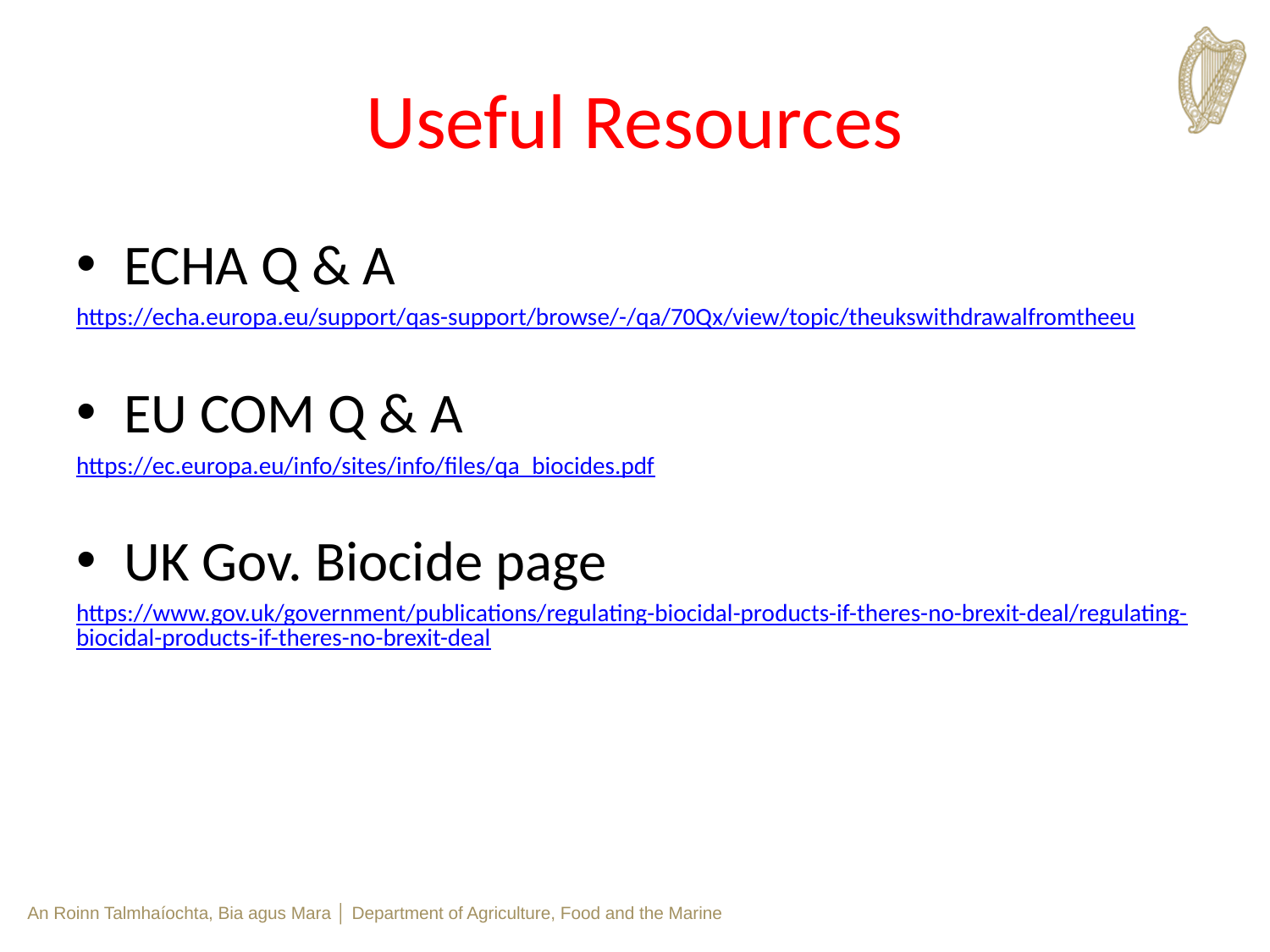

# Useful Resources
ECHA Q & A
https://echa.europa.eu/support/qas-support/browse/-/qa/70Qx/view/topic/theukswithdrawalfromtheeu

EU COM Q & A
https://ec.europa.eu/info/sites/info/files/qa_biocides.pdf

UK Gov. Biocide page
https://www.gov.uk/government/publications/regulating-biocidal-products-if-theres-no-brexit-deal/regulating-biocidal-products-if-theres-no-brexit-deal